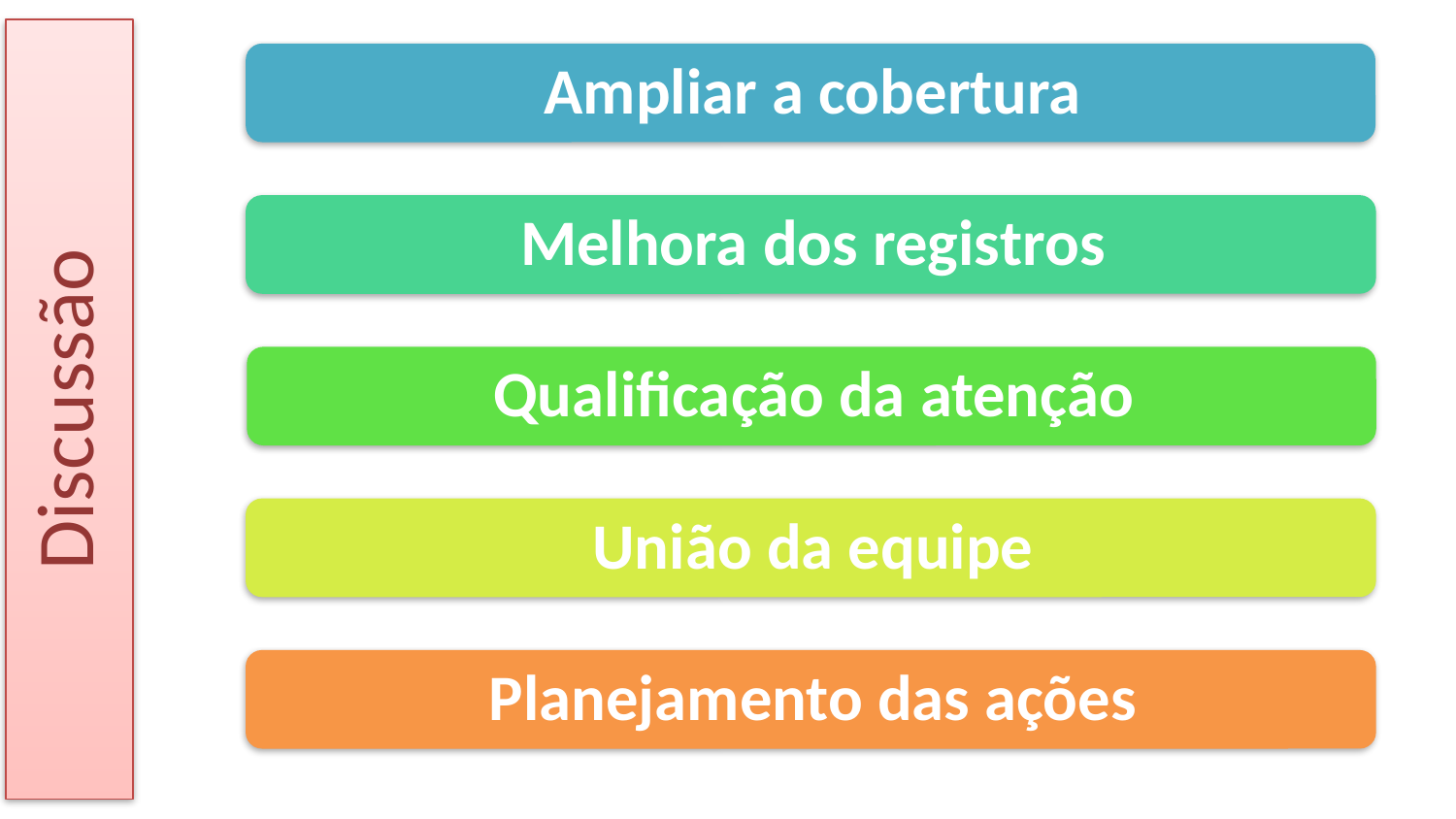

Discussão
Ampliar a cobertura
Melhora dos registros
Qualificação da atenção
União da equipe
Planejamento das ações